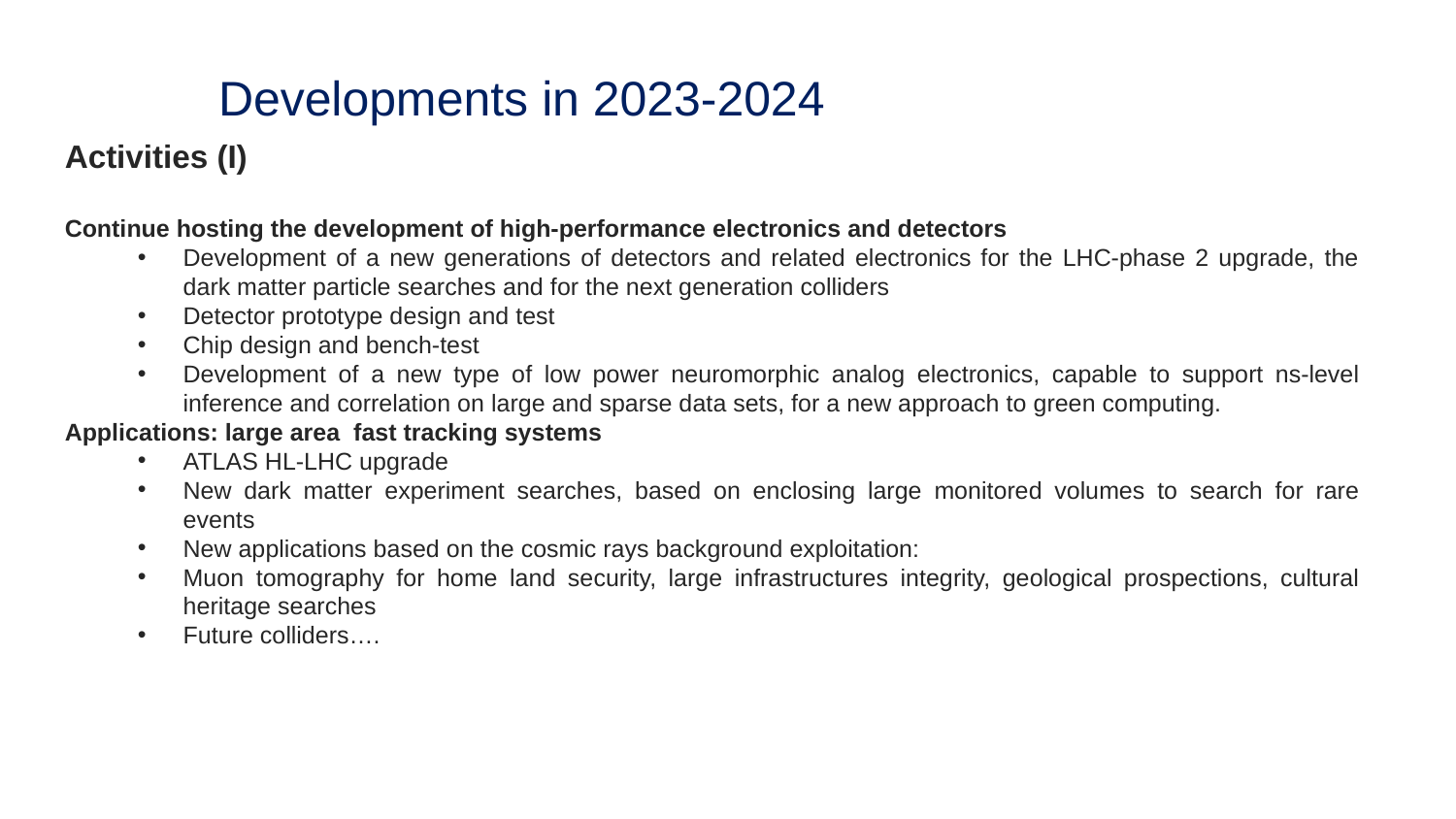

Developments in 2023-2024
Activities (I)

Continue hosting the development of high-performance electronics and detectors
Development of a new generations of detectors and related electronics for the LHC-phase 2 upgrade, the dark matter particle searches and for the next generation colliders
Detector prototype design and test
Chip design and bench-test
Development of a new type of low power neuromorphic analog electronics, capable to support ns-level inference and correlation on large and sparse data sets, for a new approach to green computing.
Applications: large area  fast tracking systems
ATLAS HL-LHC upgrade
New dark matter experiment searches, based on enclosing large monitored volumes to search for rare events
New applications based on the cosmic rays background exploitation:
Muon tomography for home land security, large infrastructures integrity, geological prospections, cultural heritage searches
Future colliders….